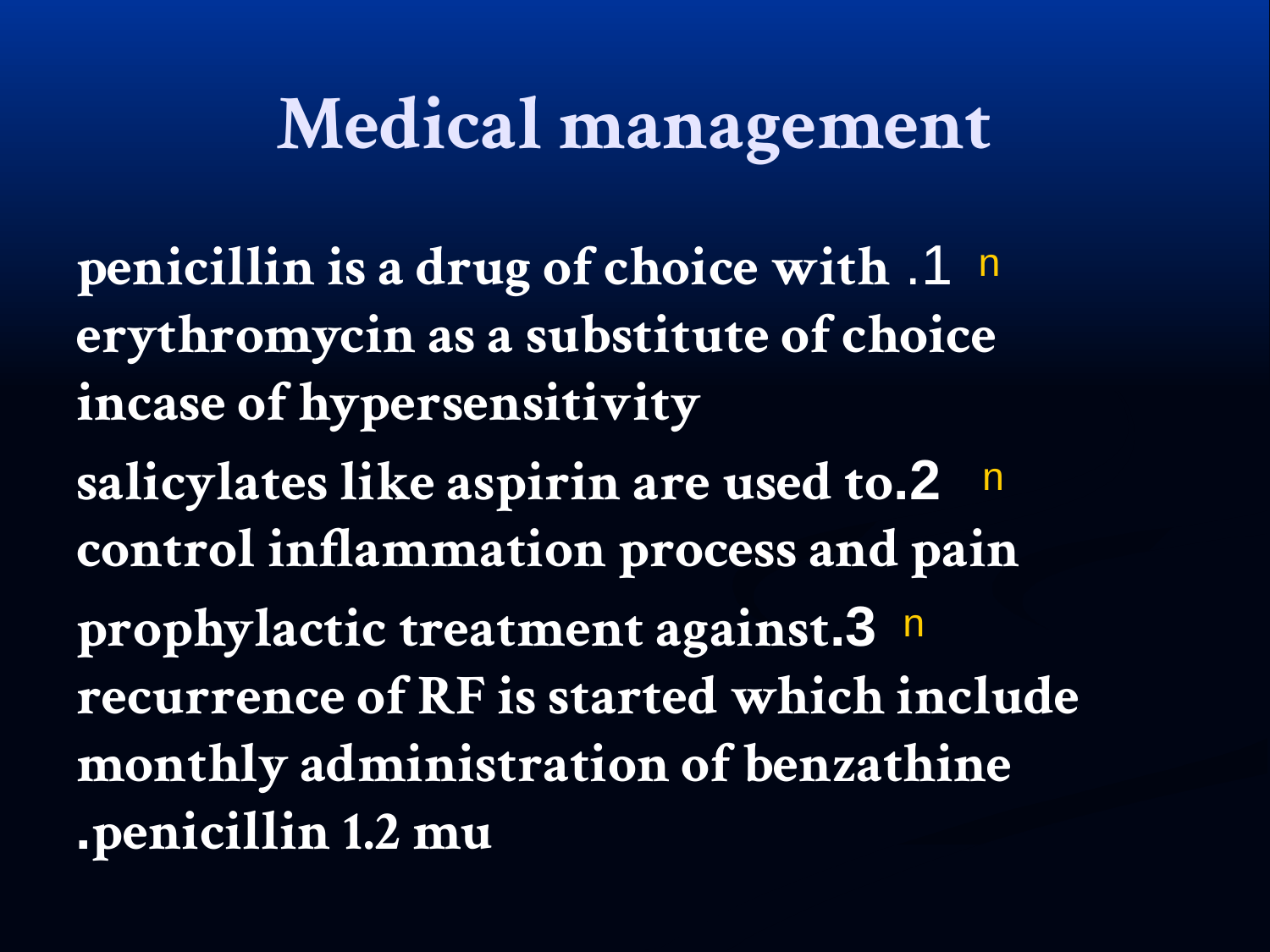

# Medical management
1. penicillin is a drug of choice with erythromycin as a substitute of choice incase of hypersensitivity
 2.salicylates like aspirin are used to control inflammation process and pain
3.prophylactic treatment against recurrence of RF is started which include monthly administration of benzathine penicillin 1.2 mu.